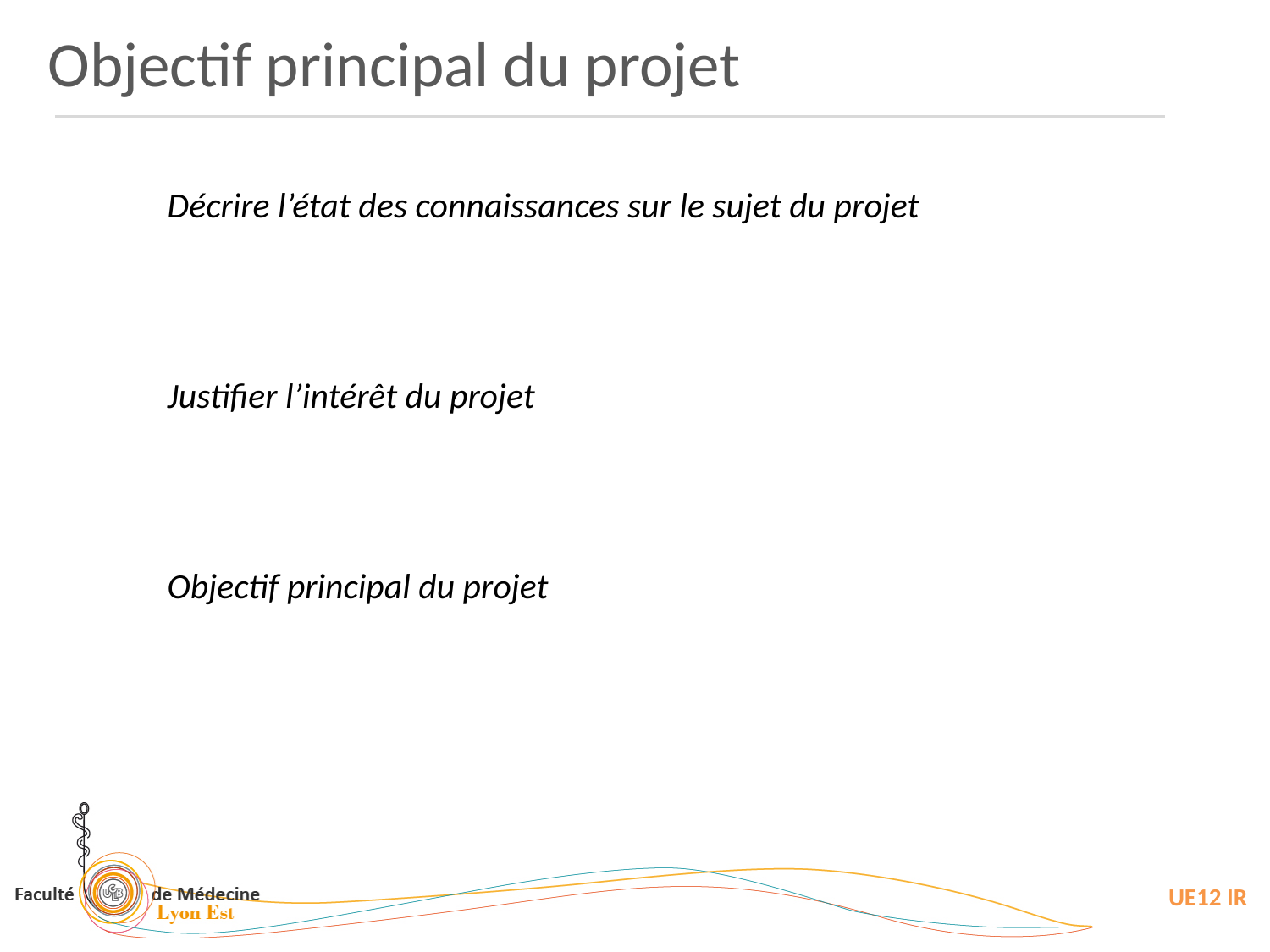

Objectif principal du projet
Décrire l’état des connaissances sur le sujet du projet

Justifier l’intérêt du projet

Objectif principal du projet
UE12 IR